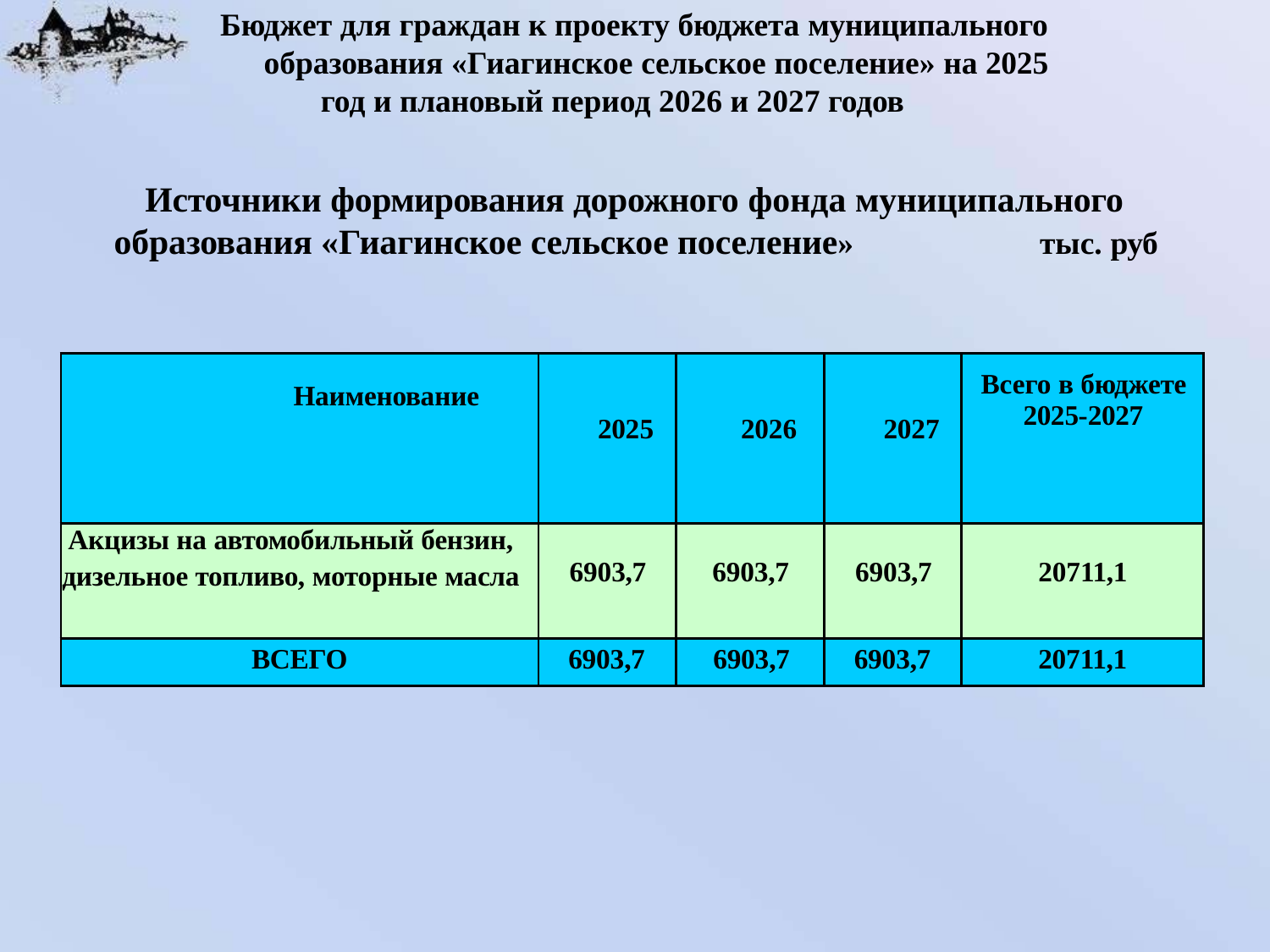

# Бюджет для граждан к проекту бюджета муниципального образования «Гиагинское сельское поселение» на 2025
год и плановый период 2026 и 2027 годов
Источники формирования дорожного фонда муниципального
образования «Гиагинское сельское поселение»
тыс. руб
| Наименование | 2025 | 2026 | 2027 | Всего в бюджете 2025-2027 |
| --- | --- | --- | --- | --- |
| Акцизы на автомобильный бензин, дизельное топливо, моторные масла | 6903,7 | 6903,7 | 6903,7 | 20711,1 |
| ВСЕГО | 6903,7 | 6903,7 | 6903,7 | 20711,1 |